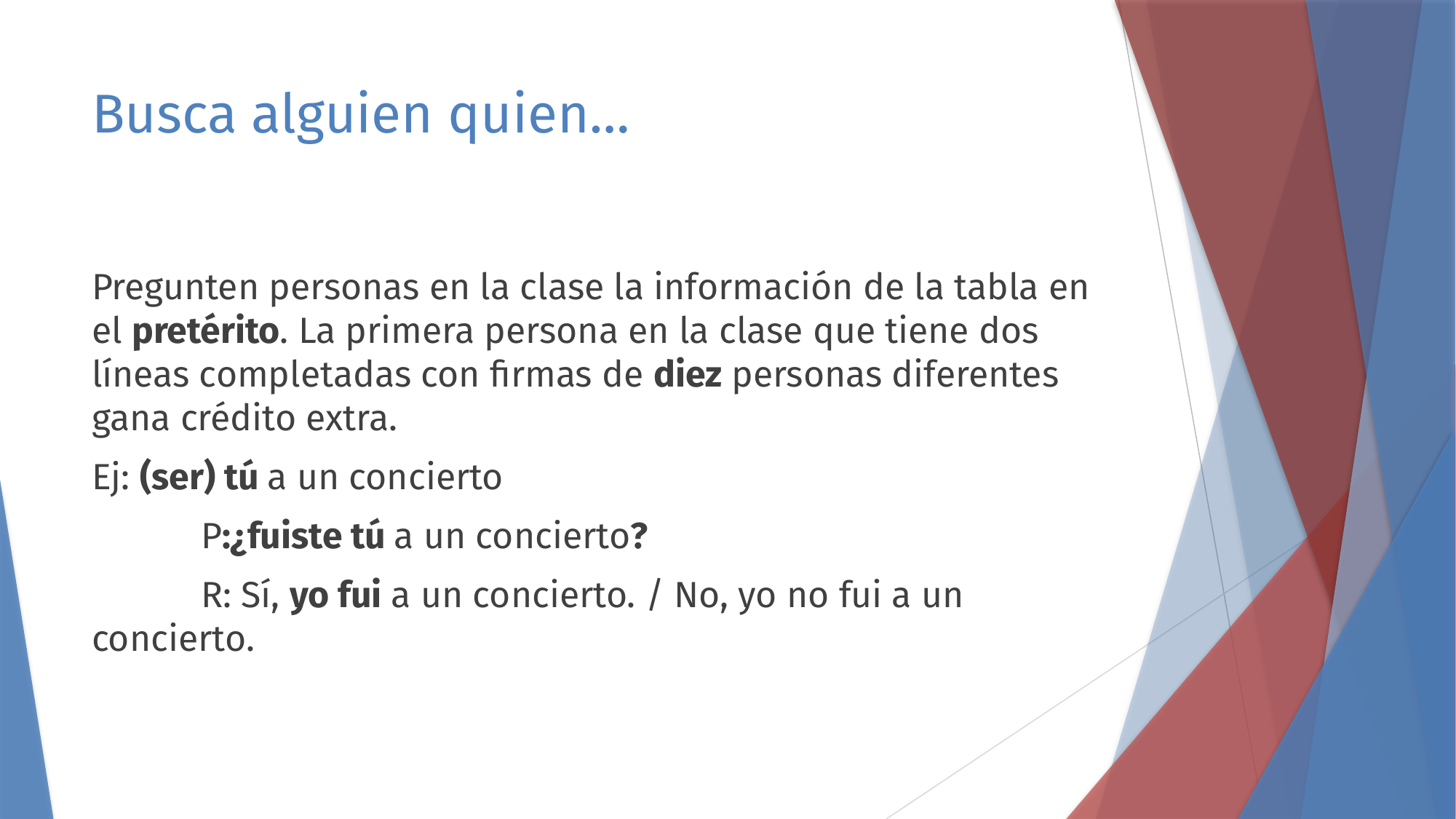

# Busca alguien quien…
Pregunten personas en la clase la información de la tabla en el pretérito. La primera persona en la clase que tiene dos líneas completadas con firmas de diez personas diferentes gana crédito extra.
Ej: (ser) tú a un concierto
	P:¿fuiste tú a un concierto?
	R: Sí, yo fui a un concierto. / No, yo no fui a un concierto.